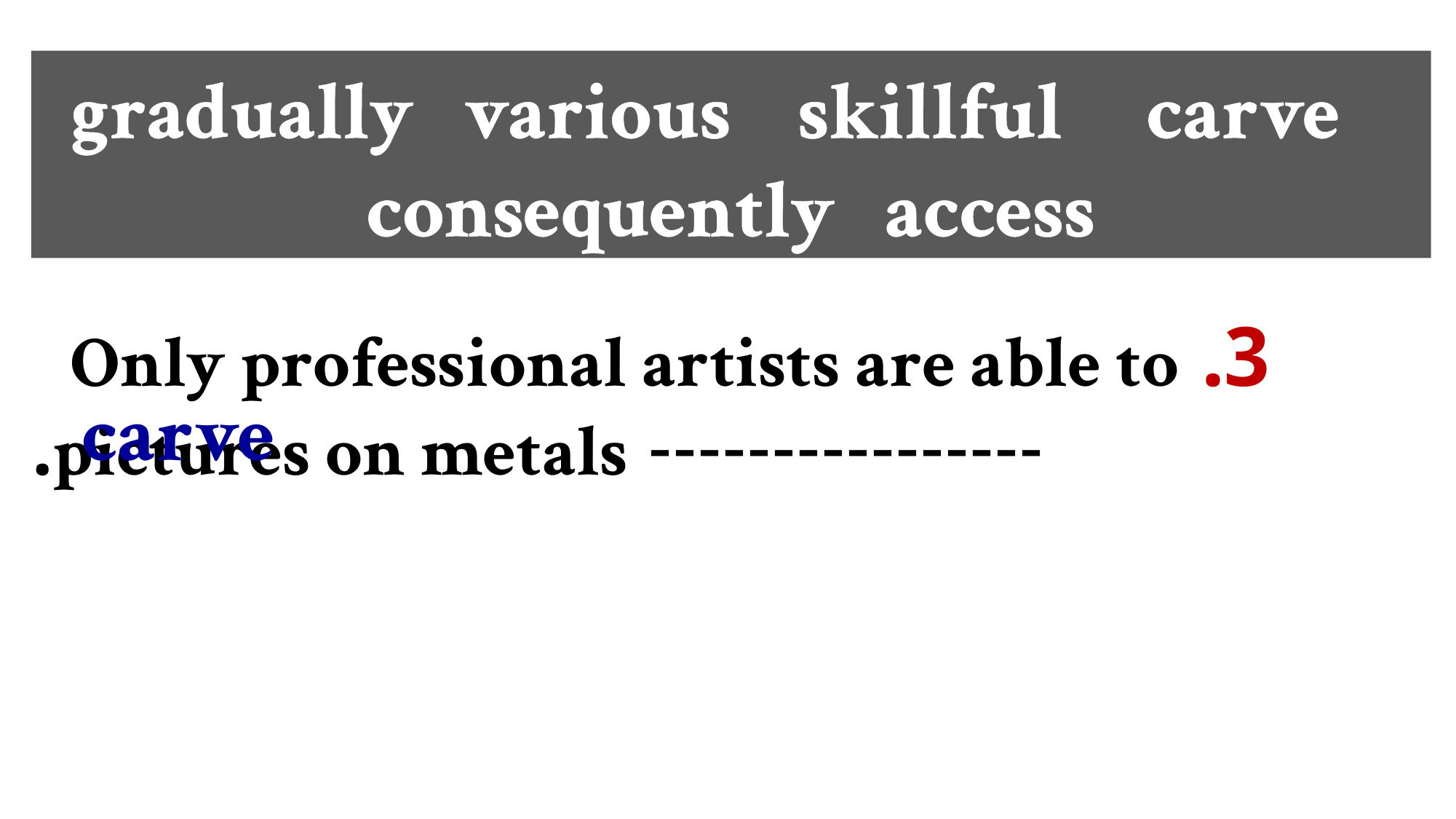

gradually   various    skillful     carve    consequently   access
3. Only professional artists are able to
---------------- pictures on metals.
carve